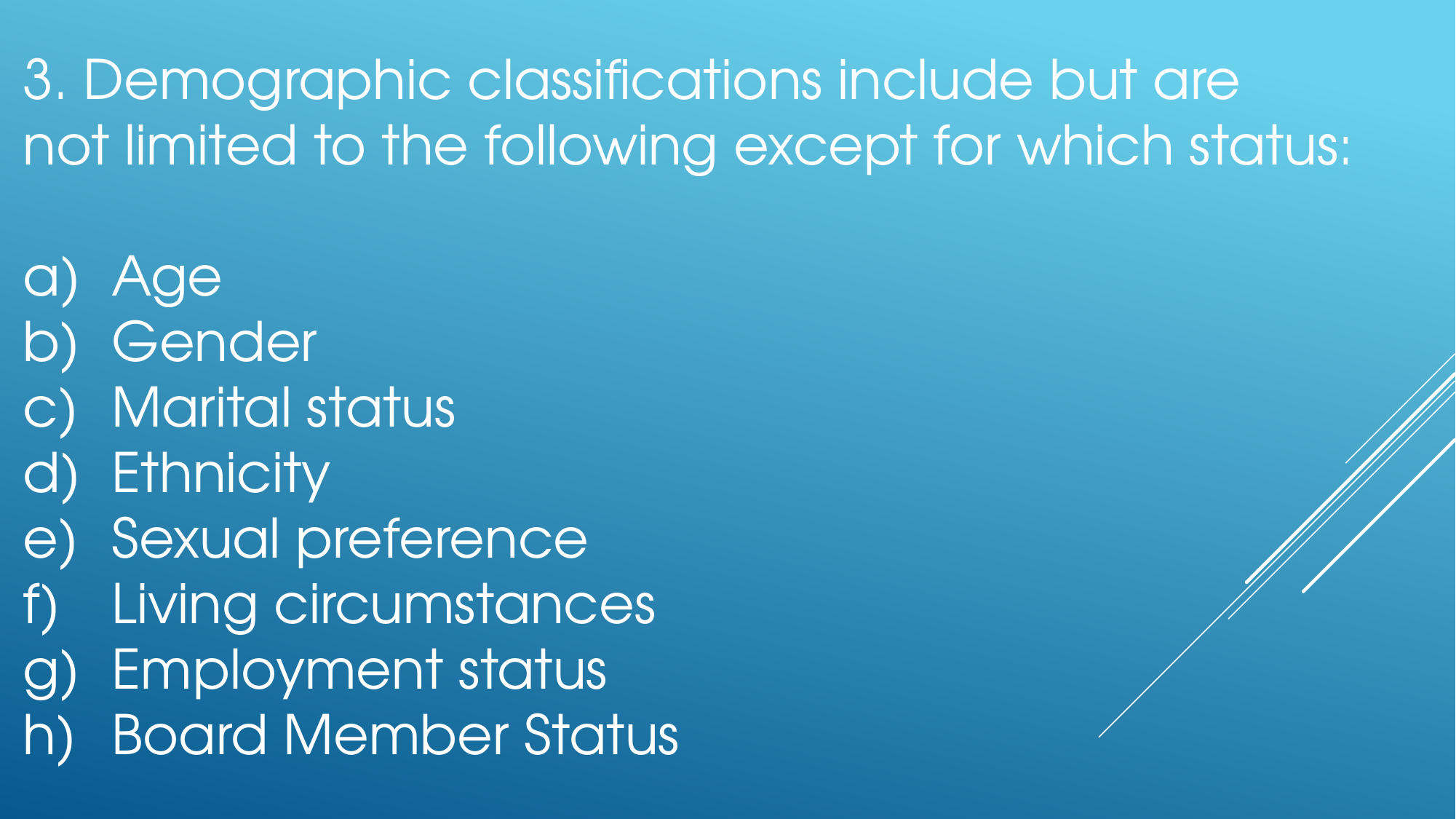

3. Demographic classifications include but are
not limited to the following except for which status:

Age
Gender
Marital status
Ethnicity
Sexual preference
Living circumstances
Employment status
Board Member Status